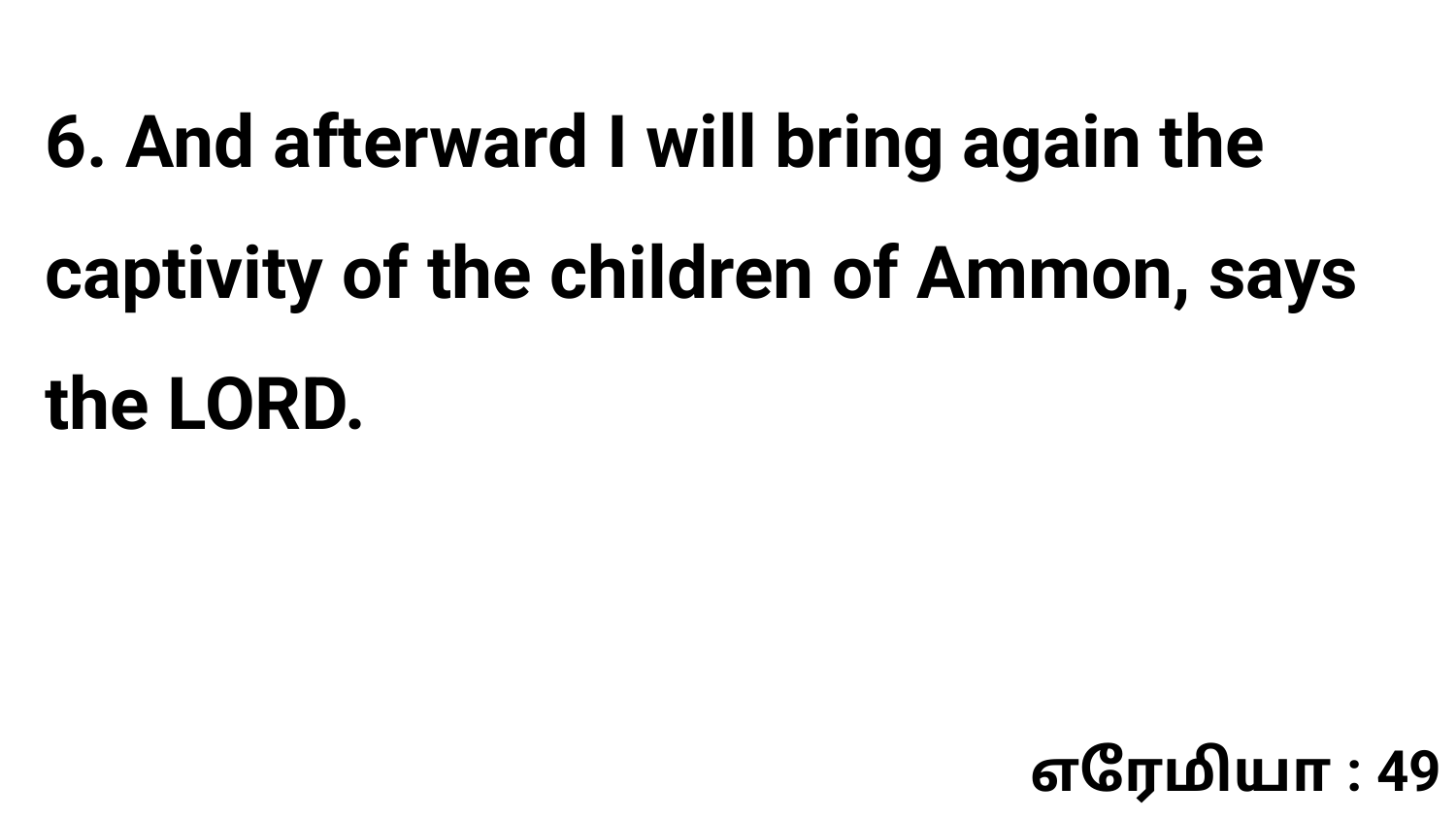

6. And afterward I will bring again the captivity of the children of Ammon, says the LORD.
எரேமியா : 49